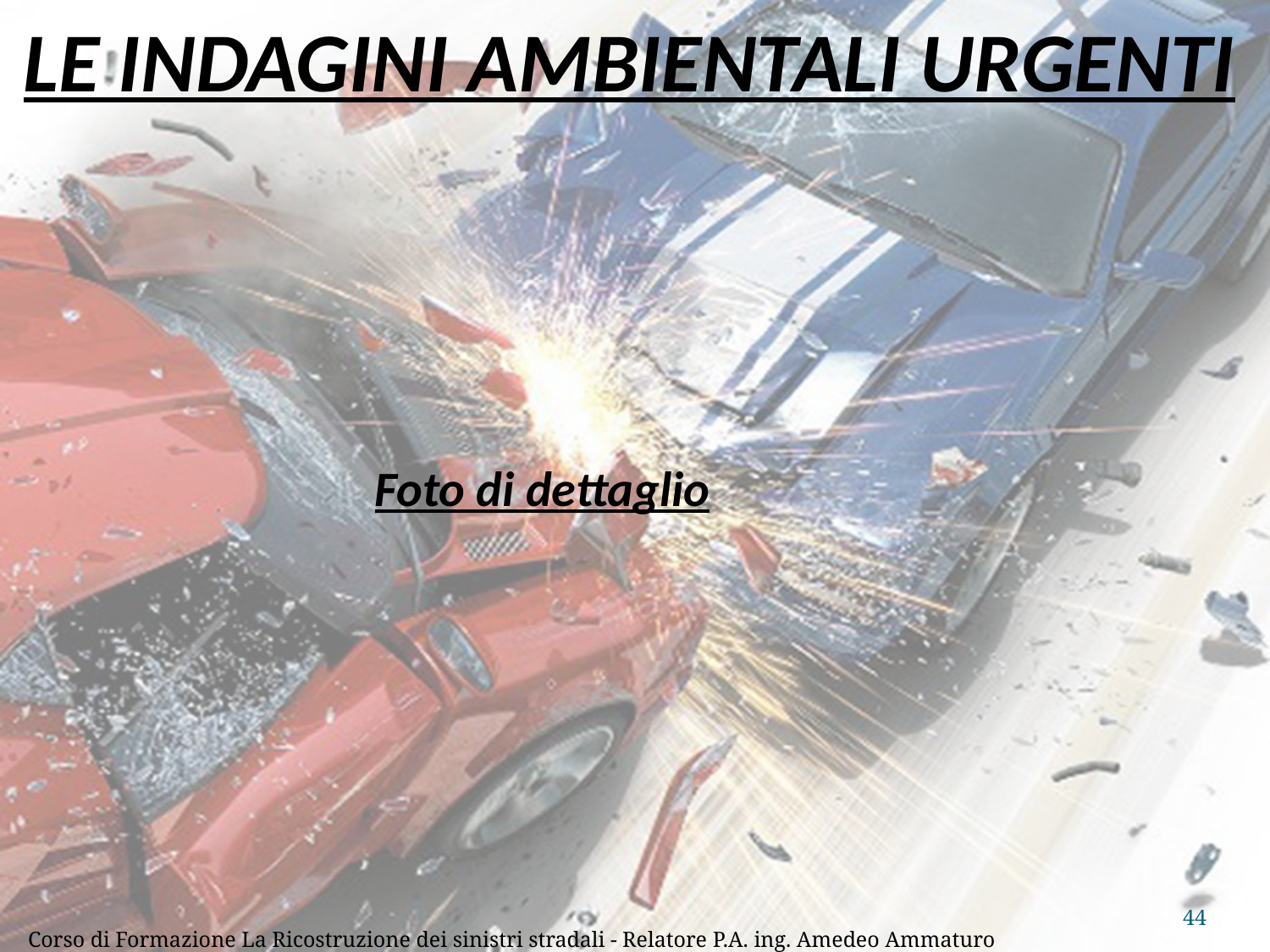

# LE INDAGINI AMBIENTALI URGENTI
Foto di dettaglio
44
Corso di Formazione La Ricostruzione dei sinistri stradali - Relatore P.A. ing. Amedeo Ammaturo